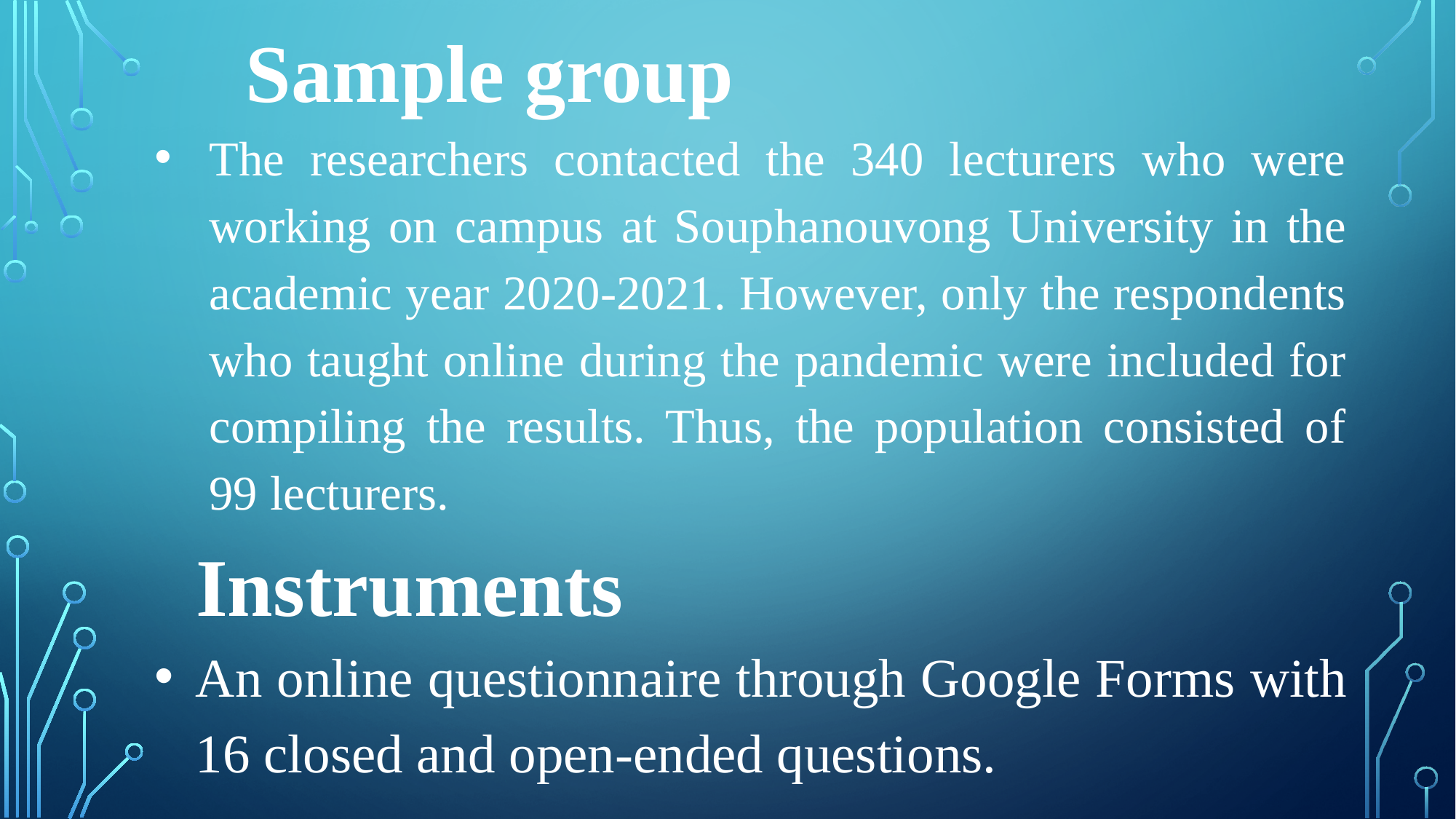

Sample group
The researchers contacted the 340 lecturers who were working on campus at Souphanouvong University in the academic year 2020-2021. However, only the respondents who taught online during the pandemic were included for compiling the results. Thus, the population consisted of 99 lecturers.
  Instruments
An online questionnaire through Google Forms with 16 closed and open-ended questions.